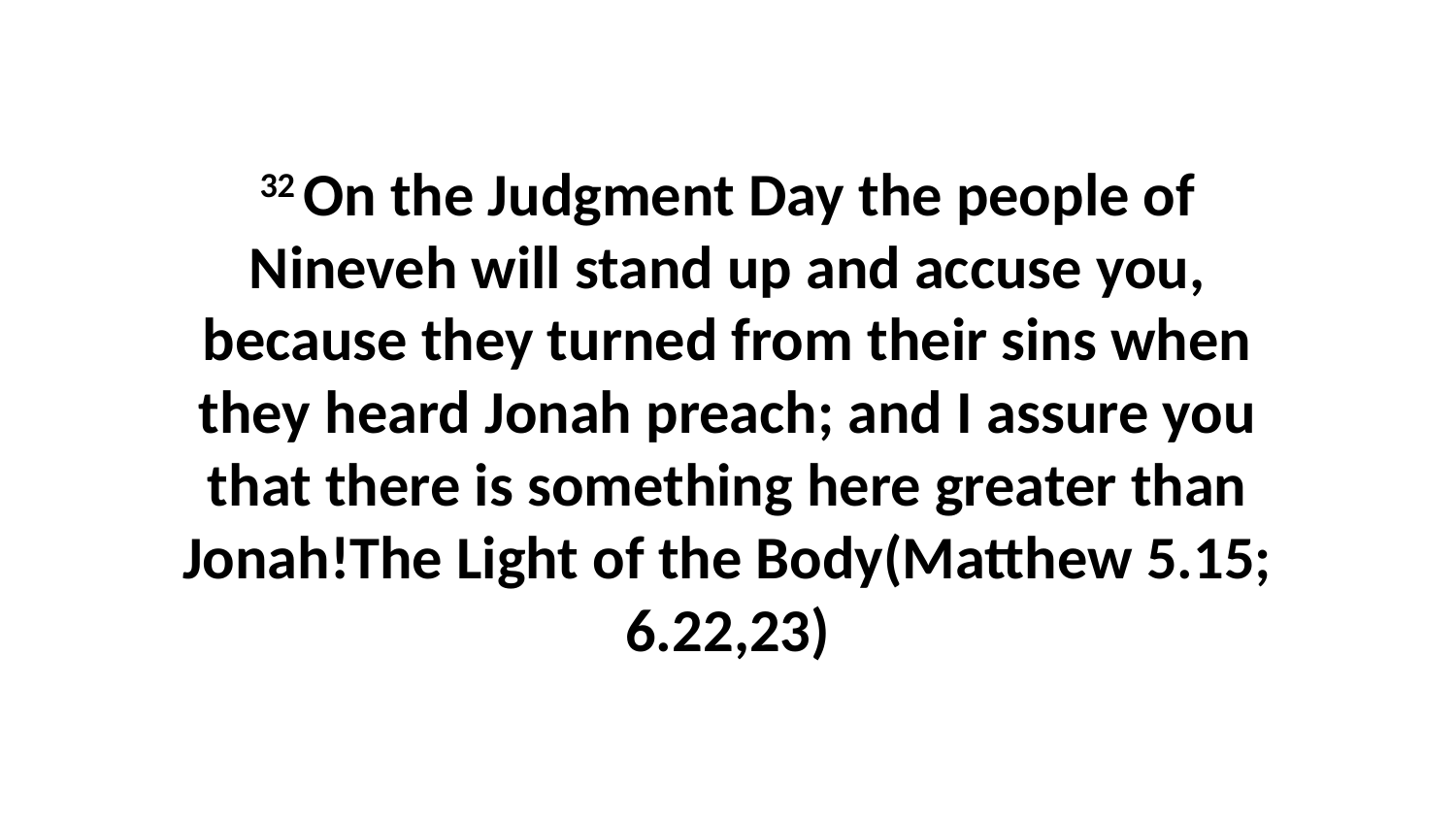

32 On the Judgment Day the people of Nineveh will stand up and accuse you, because they turned from their sins when they heard Jonah preach; and I assure you that there is something here greater than Jonah!The Light of the Body(Matthew 5.15; 6.22,23)